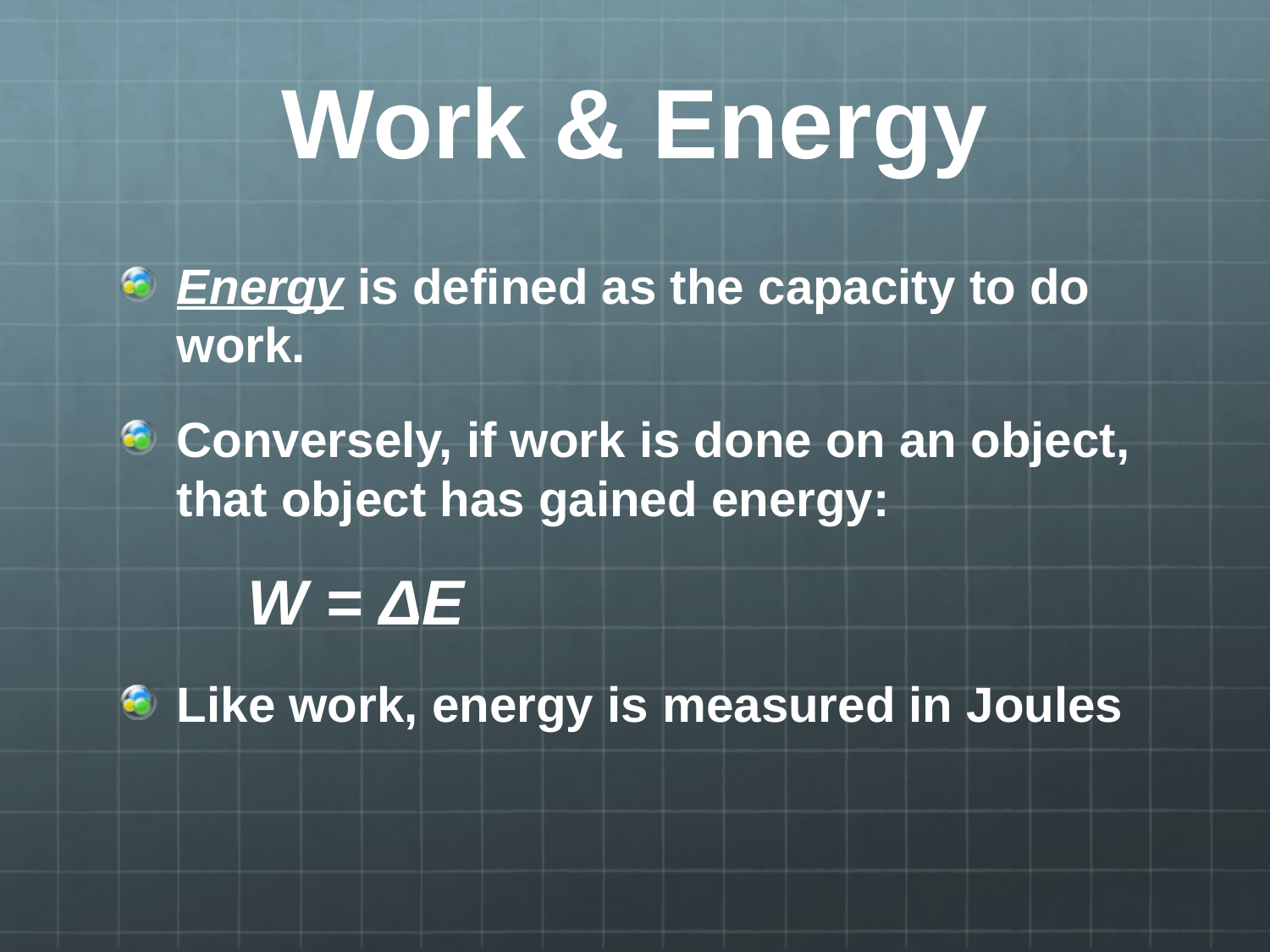

# Work & Energy
Energy is defined as the capacity to do work.
Conversely, if work is done on an object, that object has gained energy:
	W = ΔE
Like work, energy is measured in Joules